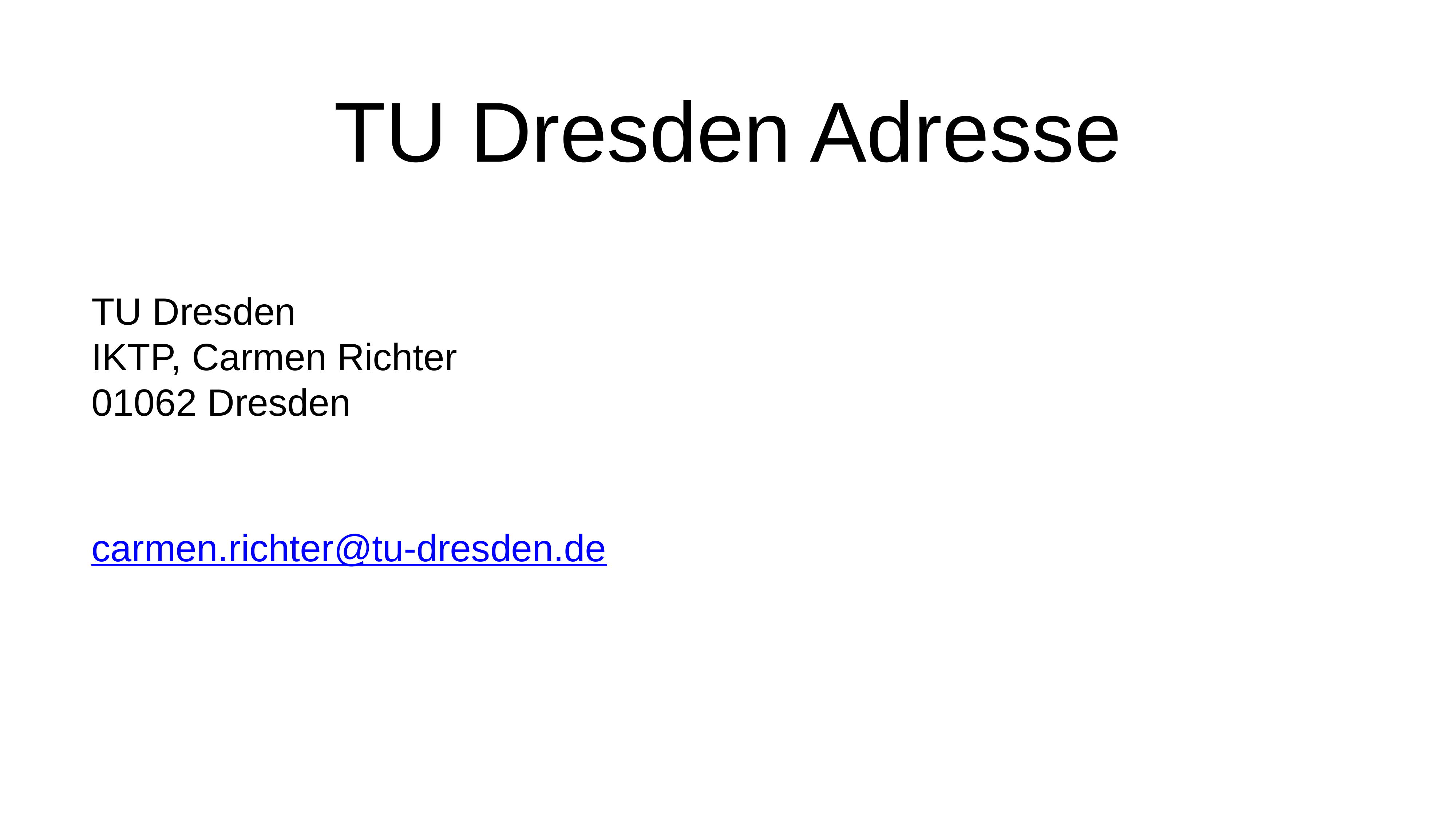

# TU Dresden Adresse

TU Dresden
IKTP, Carmen Richter
01062 Dresden

carmen.richter@tu-dresden.de